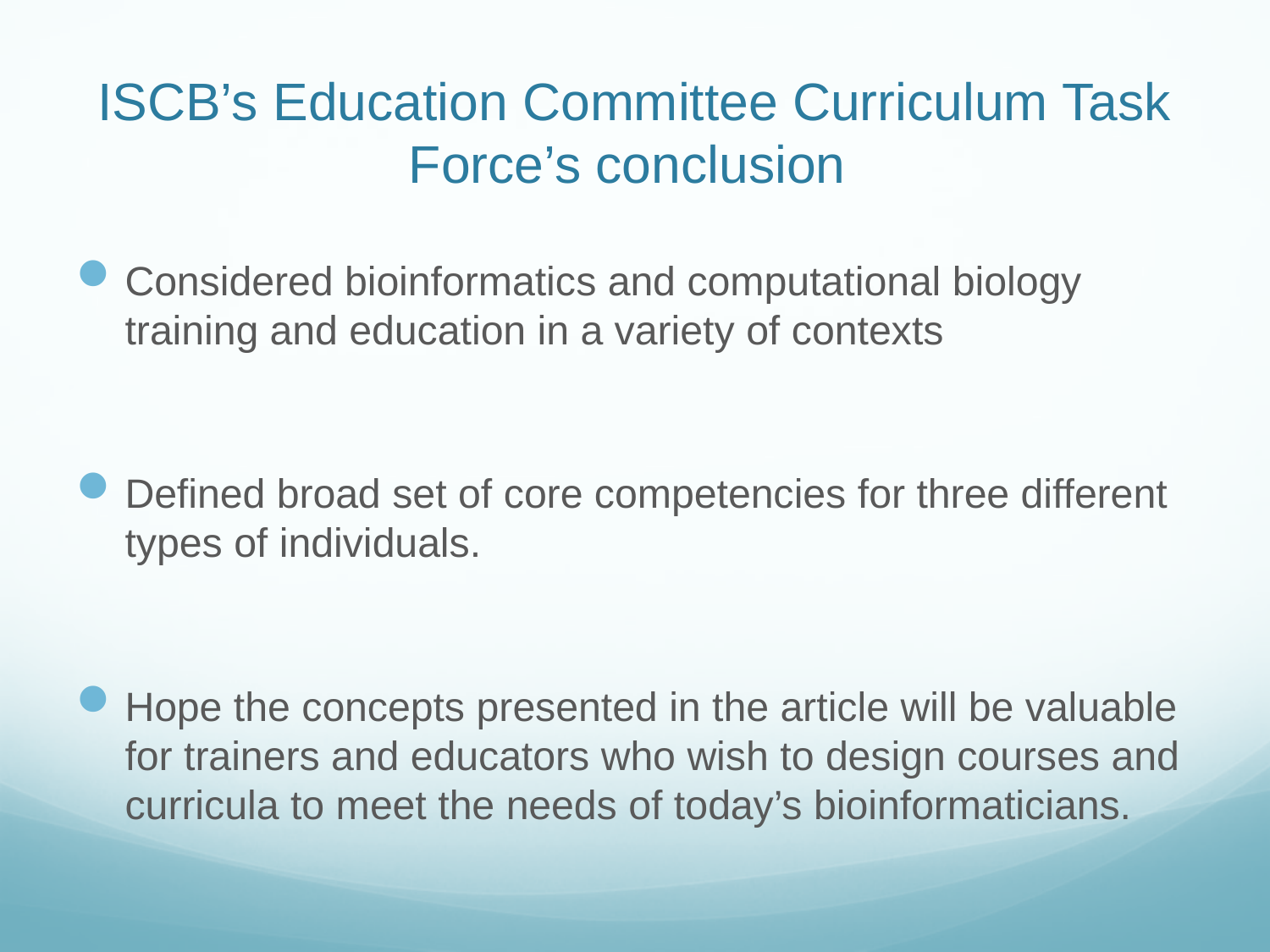

# ISCB’s Education Committee Curriculum Task Force’s conclusion
Considered bioinformatics and computational biology training and education in a variety of contexts

Defined broad set of core competencies for three different types of individuals.

Hope the concepts presented in the article will be valuable for trainers and educators who wish to design courses and curricula to meet the needs of today’s bioinformaticians.